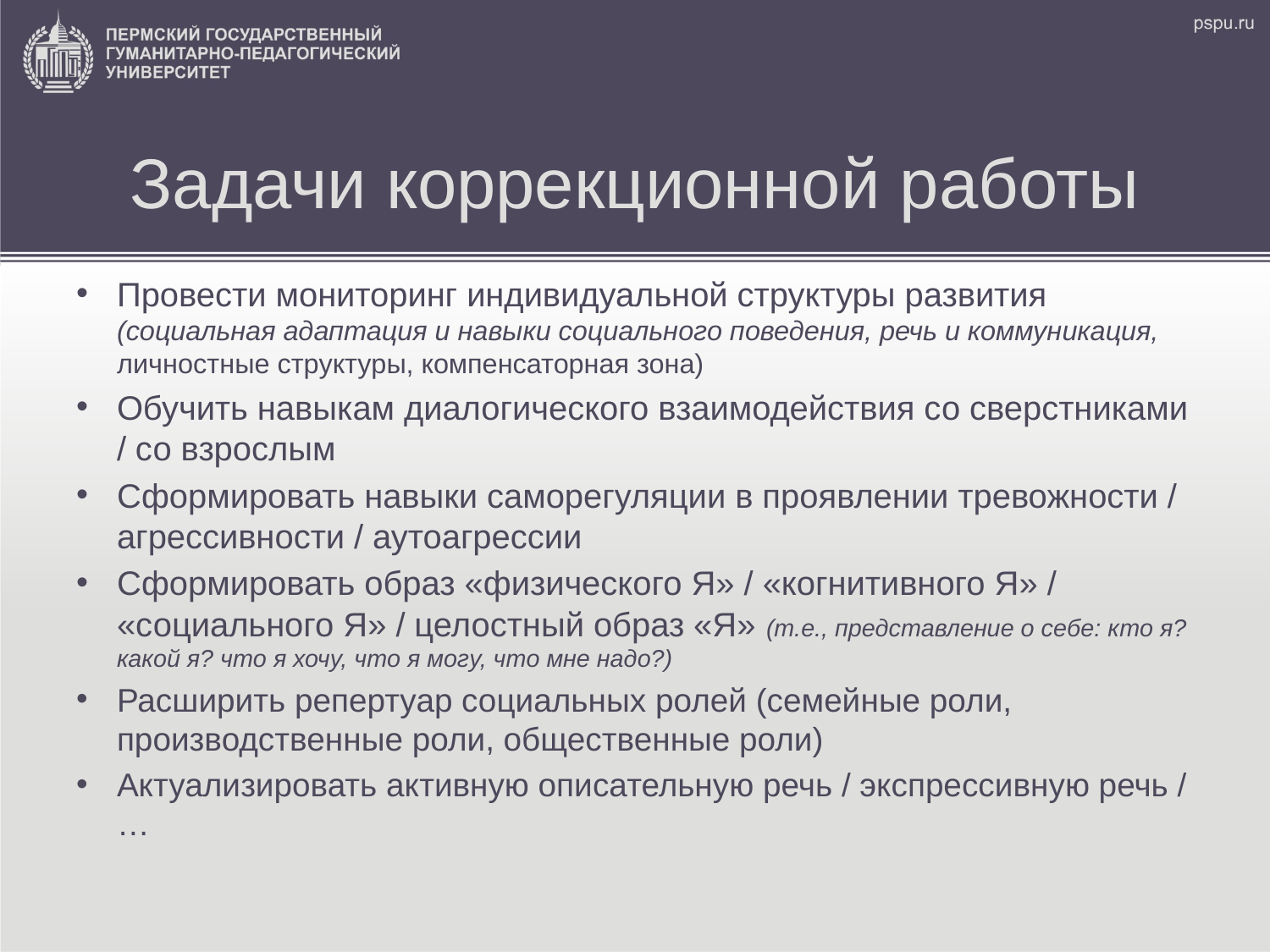

# Задачи коррекционной работы
Провести мониторинг индивидуальной структуры развития (социальная адаптация и навыки социального поведения, речь и коммуникация, личностные структуры, компенсаторная зона)
Обучить навыкам диалогического взаимодействия со сверстниками / со взрослым
Сформировать навыки саморегуляции в проявлении тревожности / агрессивности / аутоагрессии
Сформировать образ «физического Я» / «когнитивного Я» / «социального Я» / целостный образ «Я» (т.е., представление о себе: кто я? какой я? что я хочу, что я могу, что мне надо?)
Расширить репертуар социальных ролей (семейные роли, производственные роли, общественные роли)
Актуализировать активную описательную речь / экспрессивную речь / …